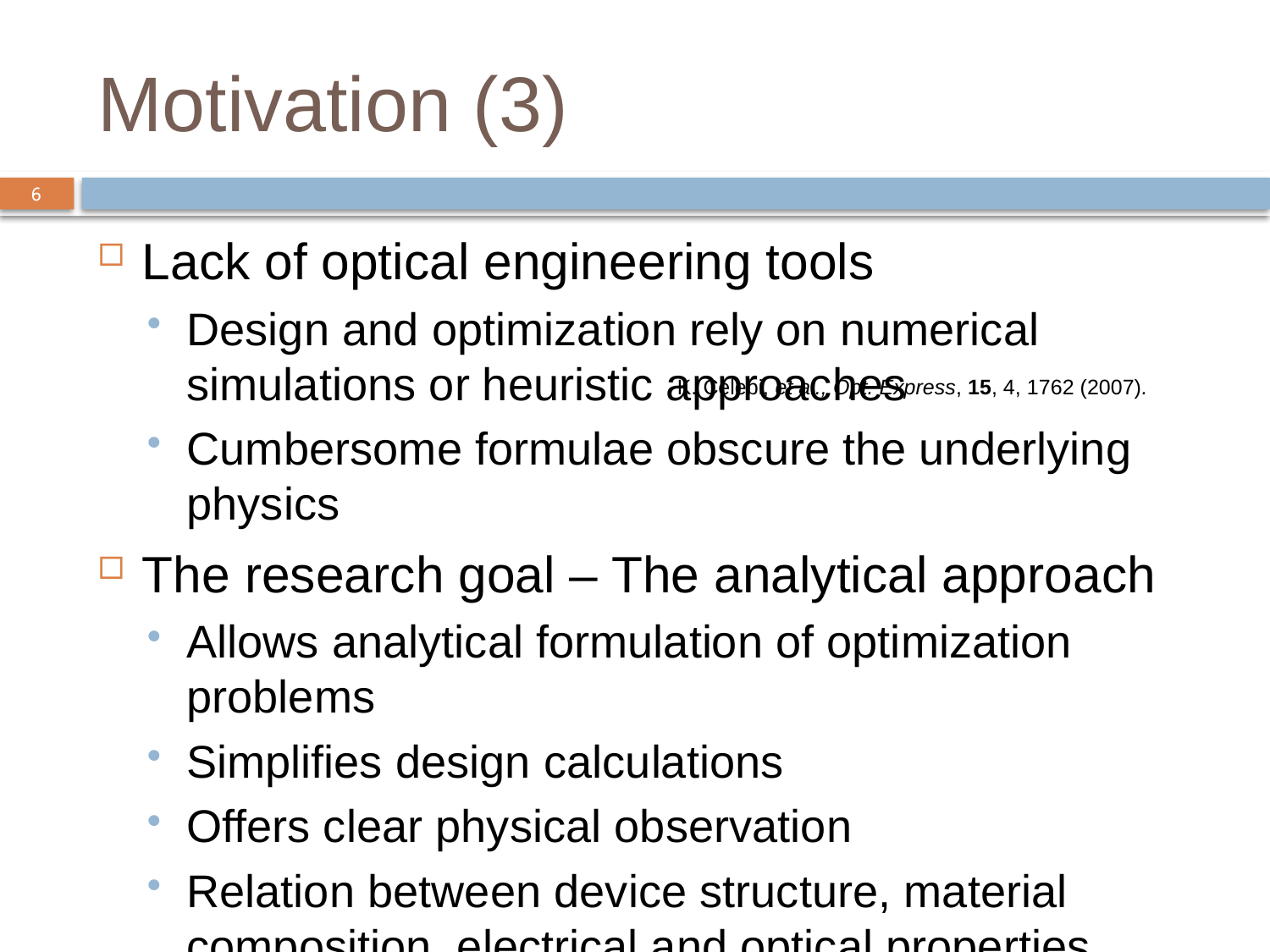

# Motivation (3)
6
Lack of optical engineering tools
Design and optimization rely on numerical simulations or heuristic approaches
Cumbersome formulae obscure the underlying physics
The research goal – The analytical approach
Allows analytical formulation of optimization problems
Simplifies design calculations
Offers clear physical observation
Relation between device structure, material composition, electrical and optical properties
K. Celebi, et al., Opt. Express, 15, 4, 1762 (2007).